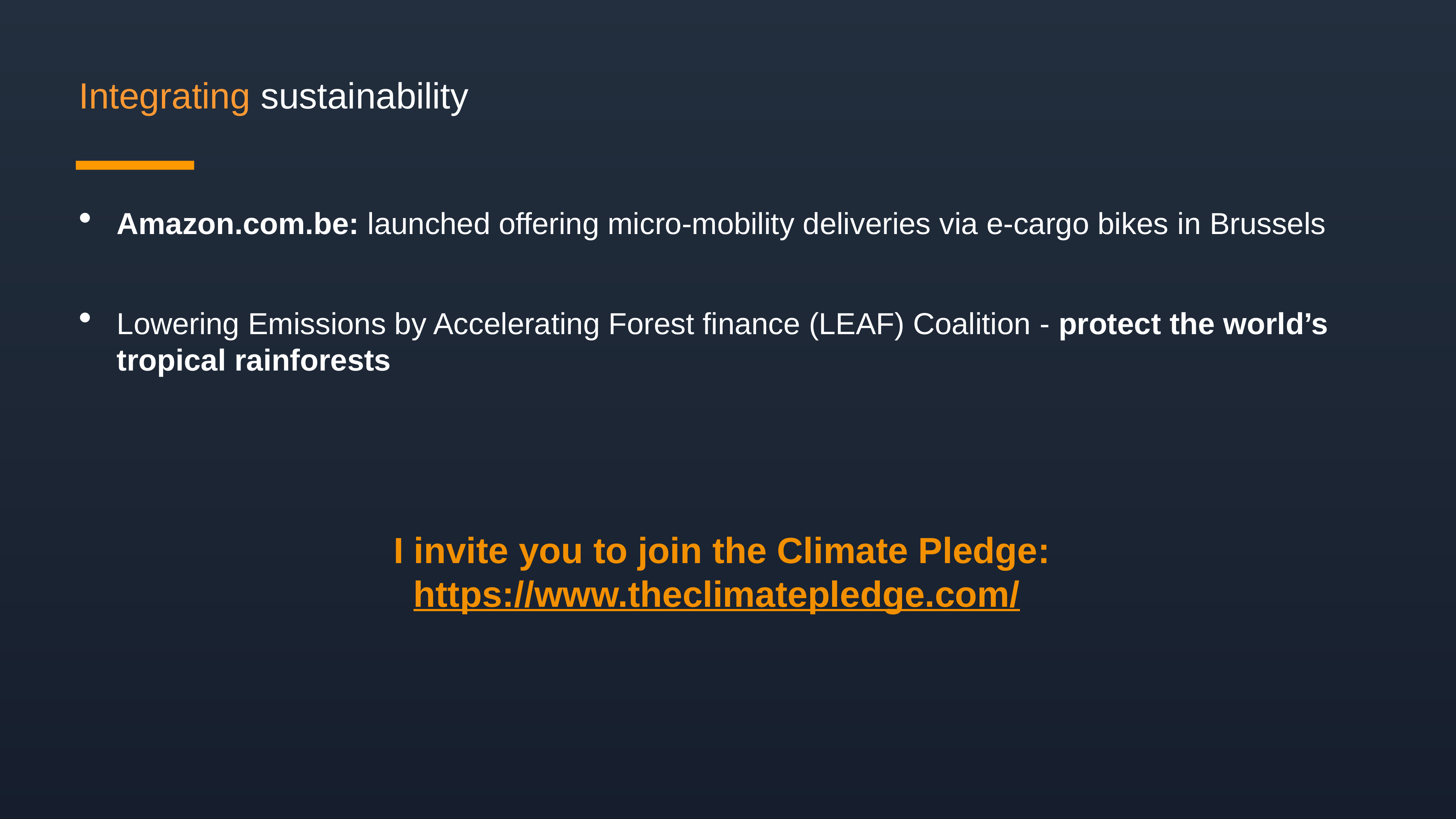

Integrating sustainability
Amazon.com.be: launched offering micro-mobility deliveries via e-cargo bikes in Brussels

Lowering Emissions by Accelerating Forest finance (LEAF) Coalition - protect the world’s tropical rainforests

I invite you to join the Climate Pledge:
https://www.theclimatepledge.com/